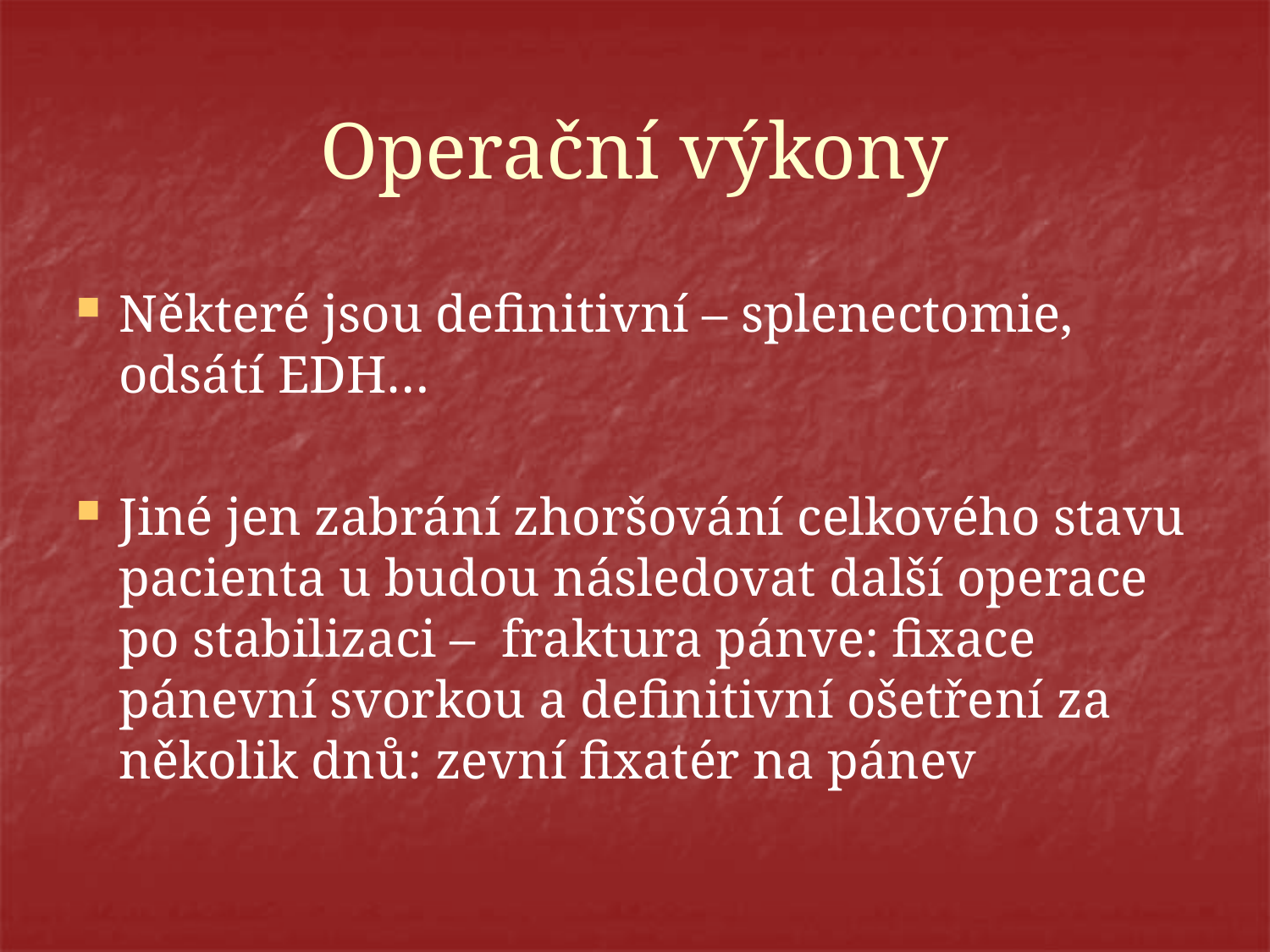

# Operační výkony
Některé jsou definitivní – splenectomie, odsátí EDH…

Jiné jen zabrání zhoršování celkového stavu pacienta u budou následovat další operace po stabilizaci –  fraktura pánve: fixace pánevní svorkou a definitivní ošetření za několik dnů: zevní fixatér na pánev